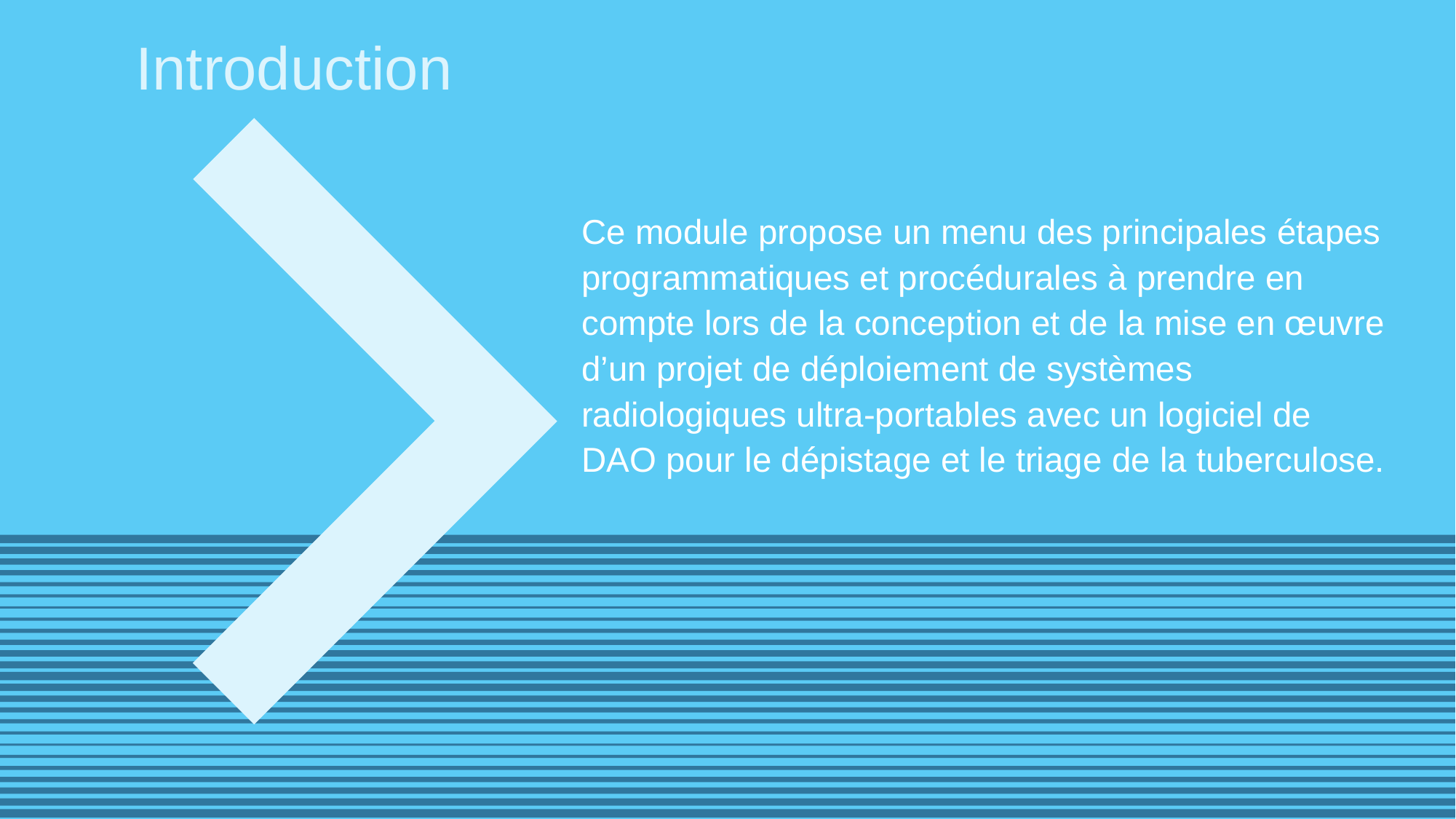

# Introduction
Ce module propose un menu des principales étapes programmatiques et procédurales à prendre en compte lors de la conception et de la mise en œuvre d’un projet de déploiement de systèmes radiologiques ultra-portables avec un logiciel de DAO pour le dépistage et le triage de la tuberculose.